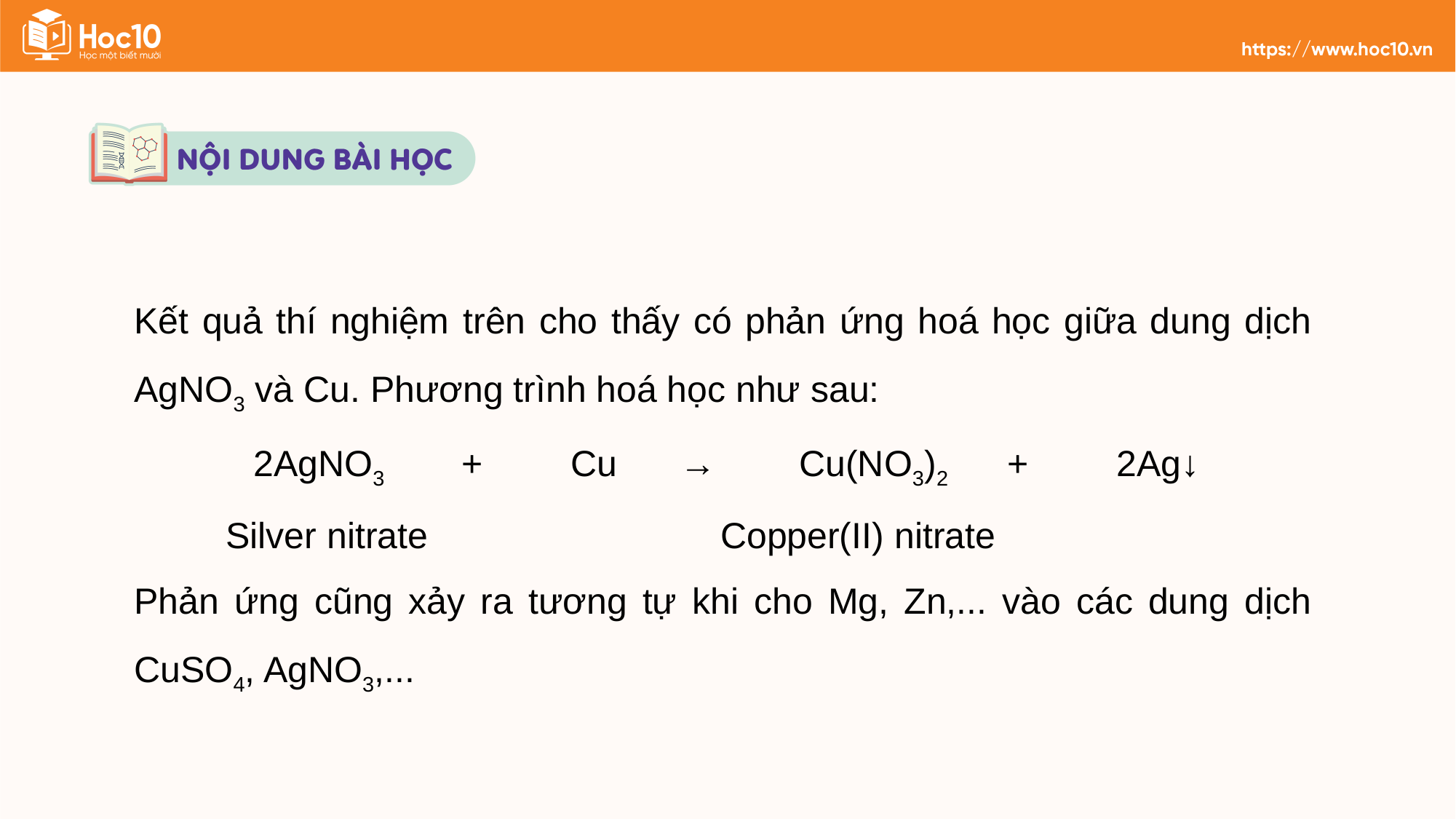

Kết quả thí nghiệm trên cho thấy có phản ứng hoá học giữa dung dịch AgNO3 và Cu. Phương trình hoá học như sau:
	 2AgNO3 	+ 	Cu 	→	 Cu(NO3)2 	+  	2Ag↓
         Silver nitrate 			    Copper(II) nitrate
Phản ứng cũng xảy ra tương tự khi cho Mg, Zn,... vào các dung dịch CuSO4, AgNO3,...